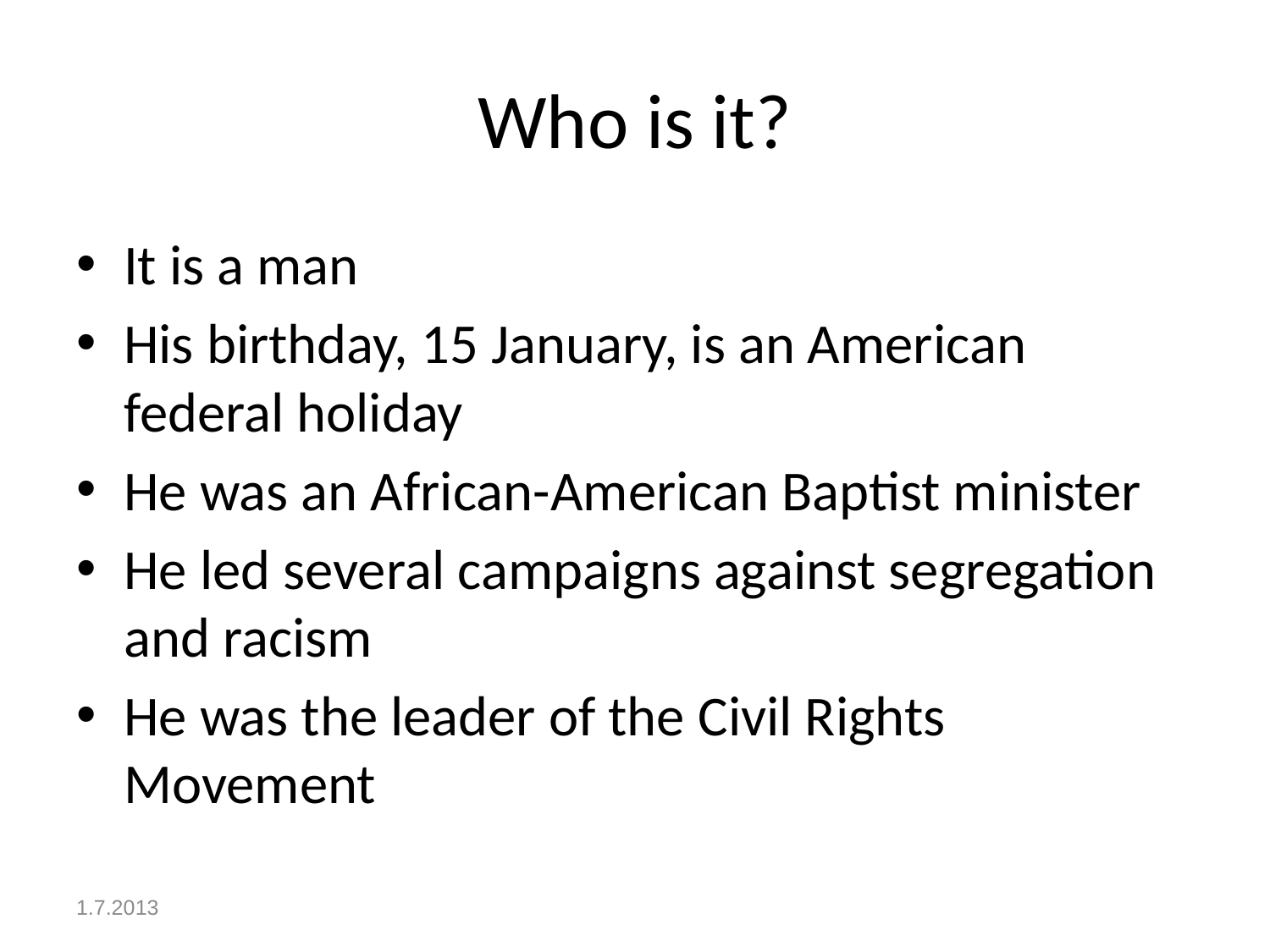

# Who is it?
It is a man
His birthday, 15 January, is an American federal holiday
He was an African-American Baptist minister
He led several campaigns against segregation and racism
He was the leader of the Civil Rights Movement

1.7.2013